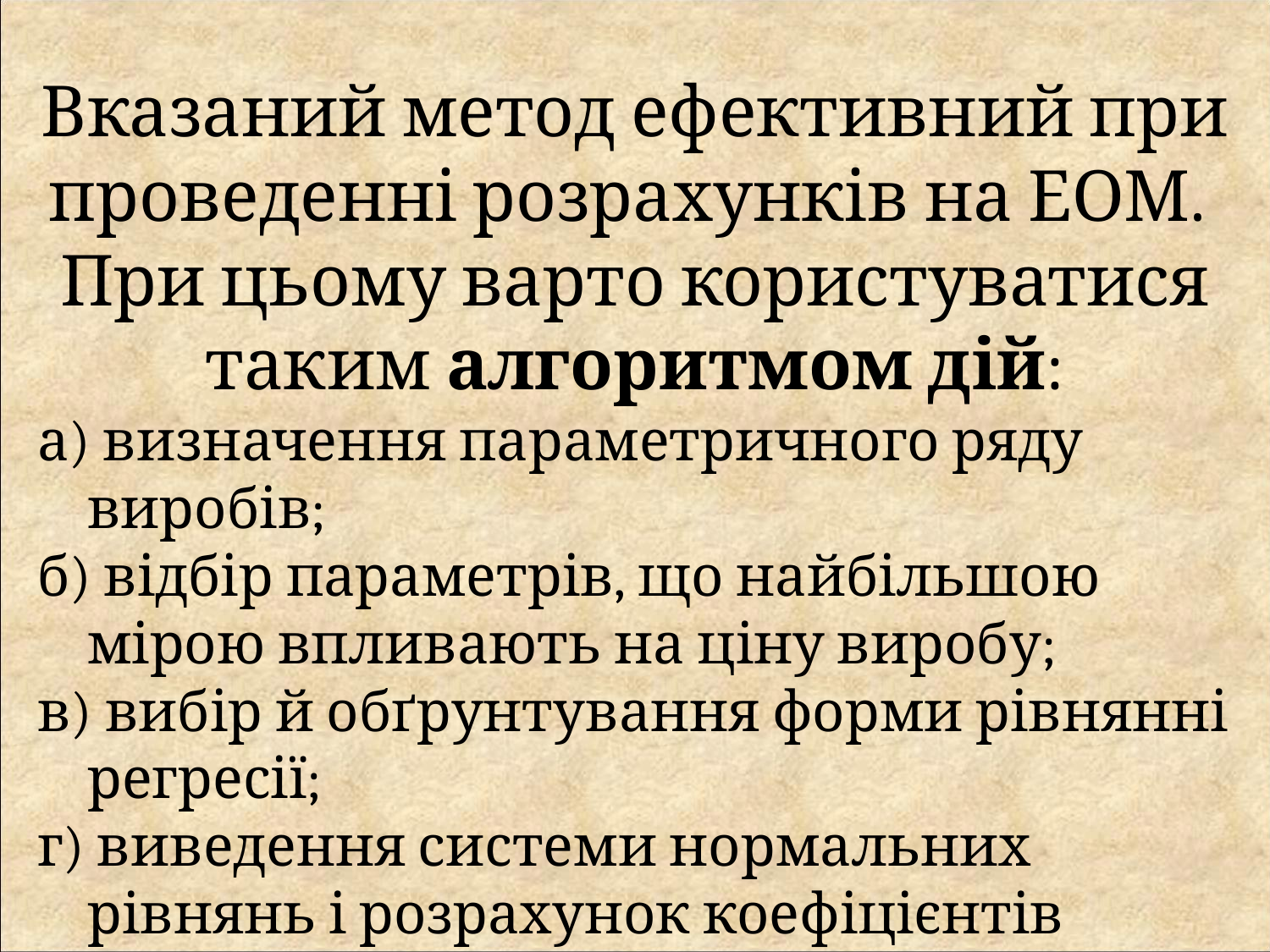

Вказаний метод ефективний при проведенні розрахунків на ЕОМ.
При цьому варто користуватися таким алгоритмом дій:
а) визначення параметричного ряду виробів;
б) відбір параметрів, що найбільшою мірою впливають на ціну виробу;
в) вибір й обґрунтування форми рівнянні регресії;
г) виведення системи нормальних рівнянь і розрахунок коефіцієнтів регресії.